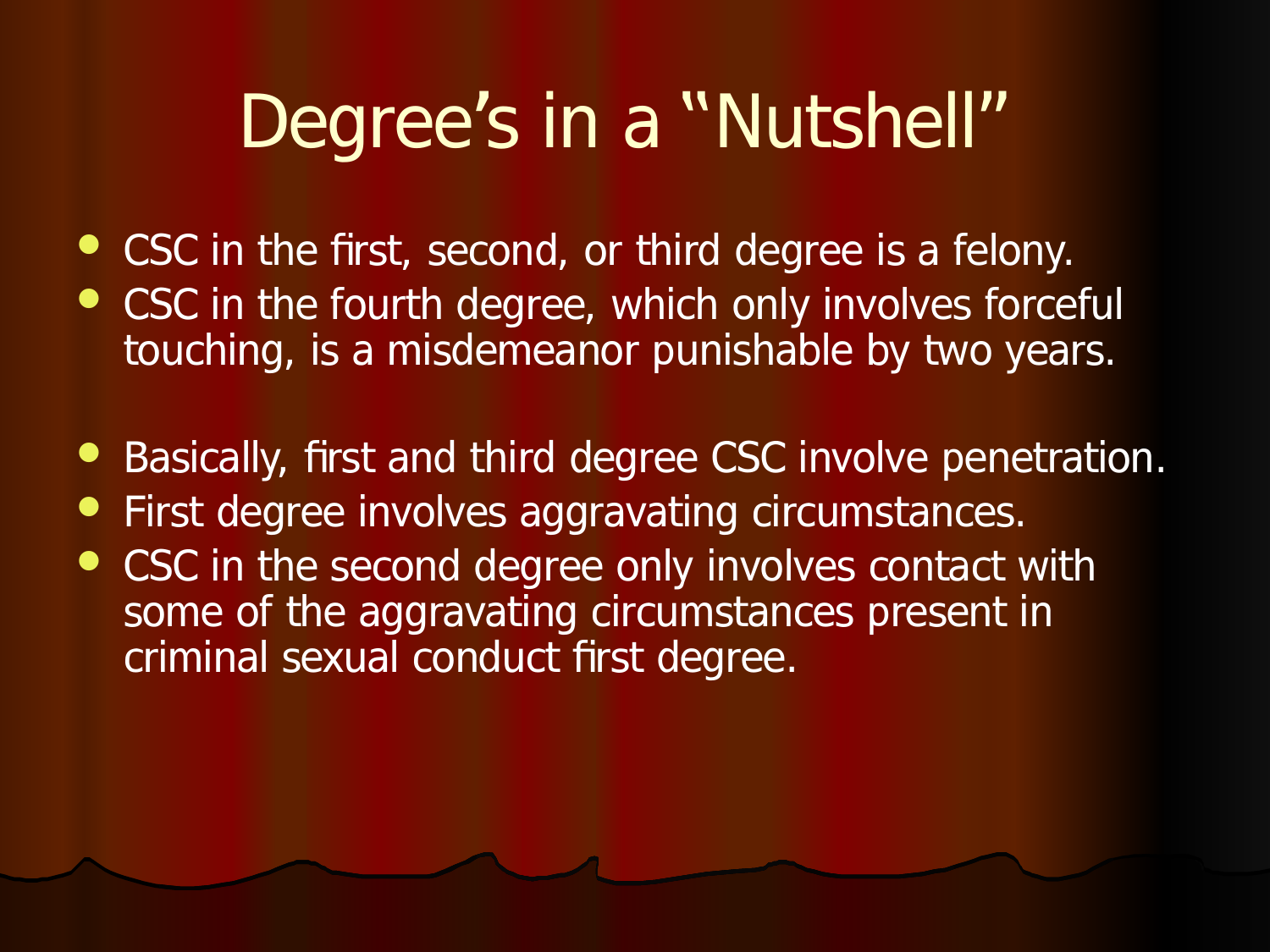

# Degree’s in a “Nutshell”
CSC in the first, second, or third degree is a felony.
CSC in the fourth degree, which only involves forceful touching, is a misdemeanor punishable by two years.

Basically, first and third degree CSC involve penetration.
First degree involves aggravating circumstances.
CSC in the second degree only involves contact with some of the aggravating circumstances present in criminal sexual conduct first degree.